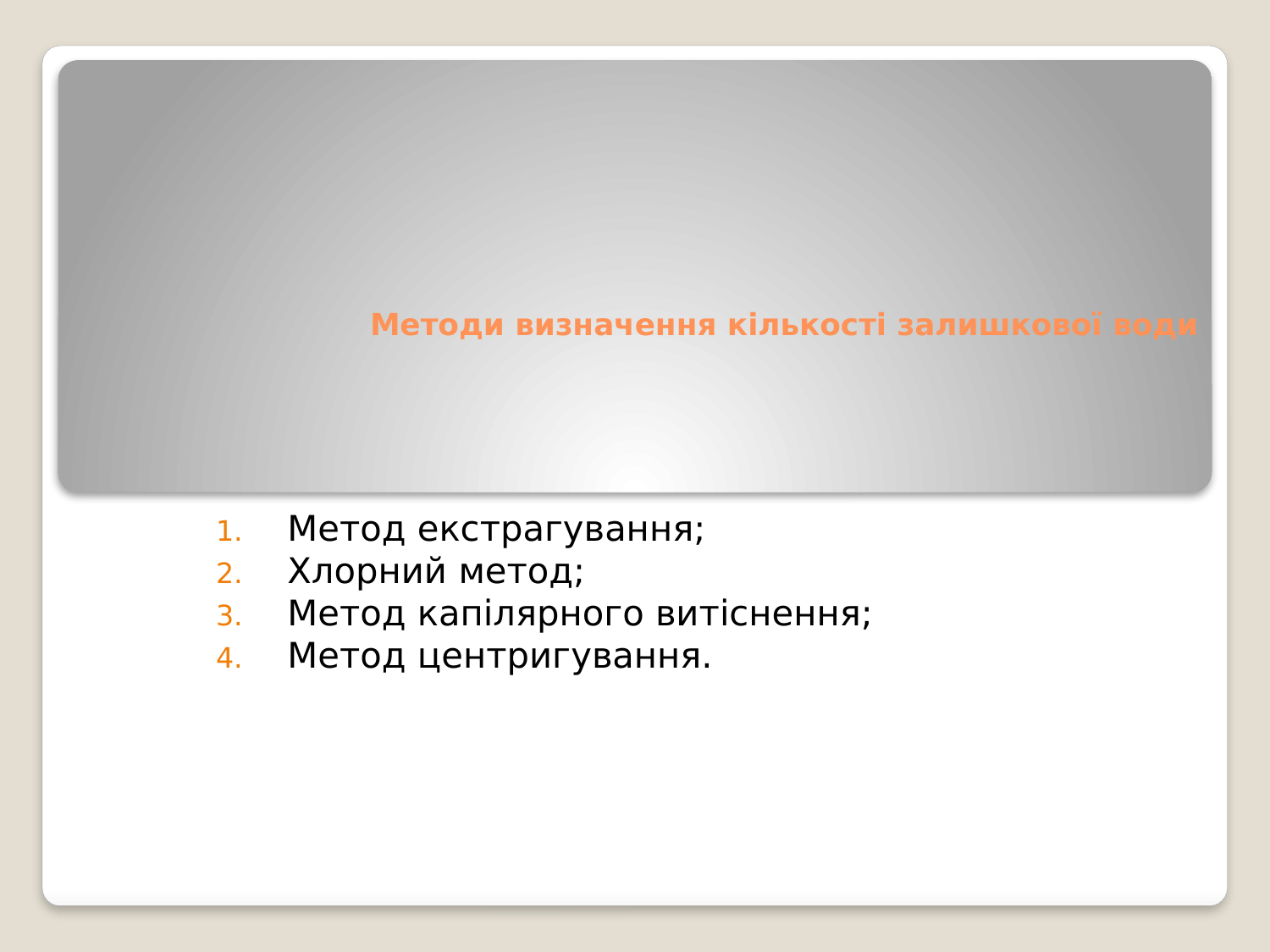

# Методи визначення кількості залишкової води
Метод екстрагування;
Хлорний метод;
Метод капілярного витіснення;
Метод центригування.